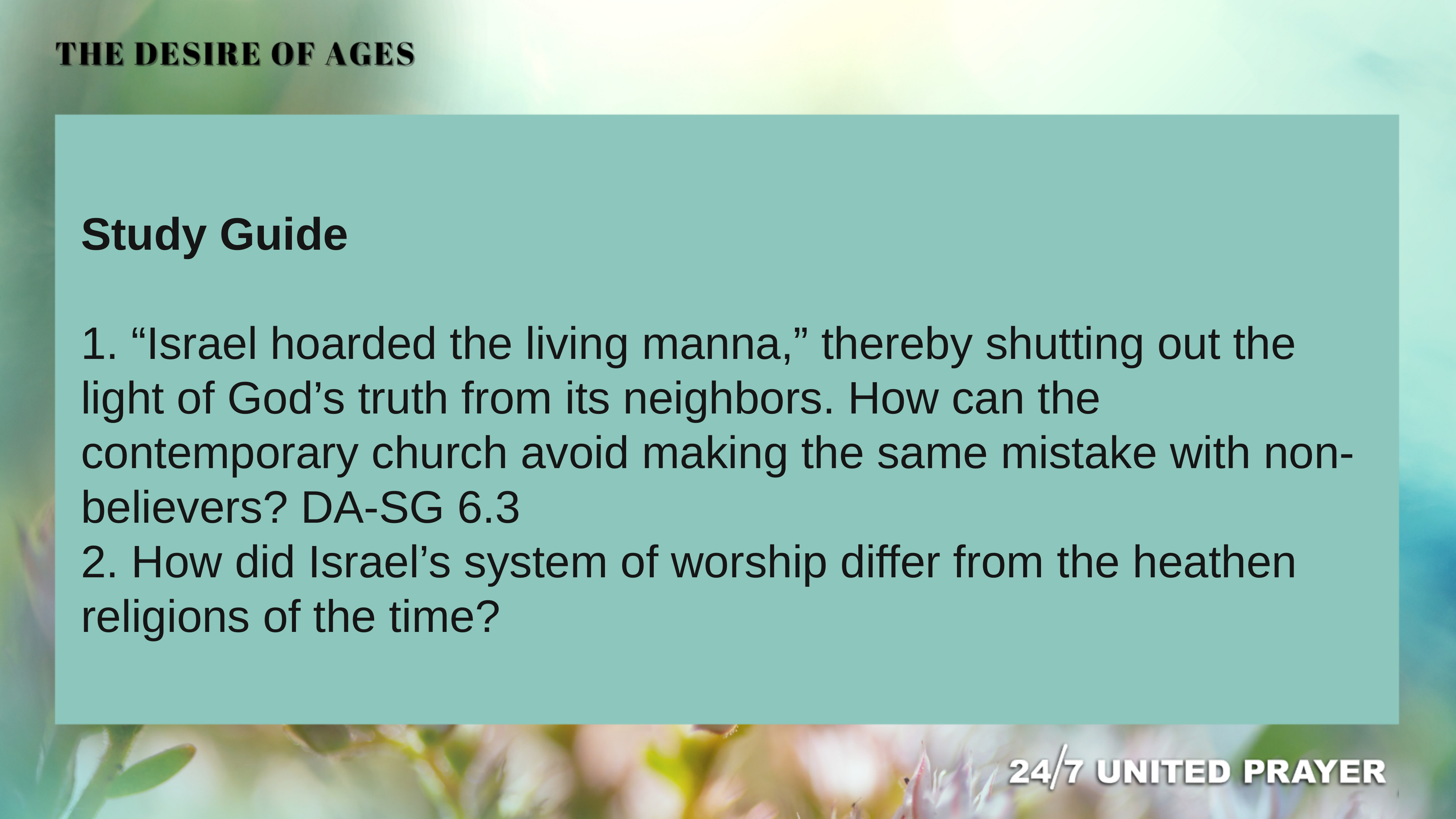

Study Guide

1. “Israel hoarded the living manna,” thereby shutting out the light of God’s truth from its neighbors. How can the contemporary church avoid making the same mistake with non-believers? DA-SG 6.3
2. How did Israel’s system of worship differ from the heathen religions of the time?